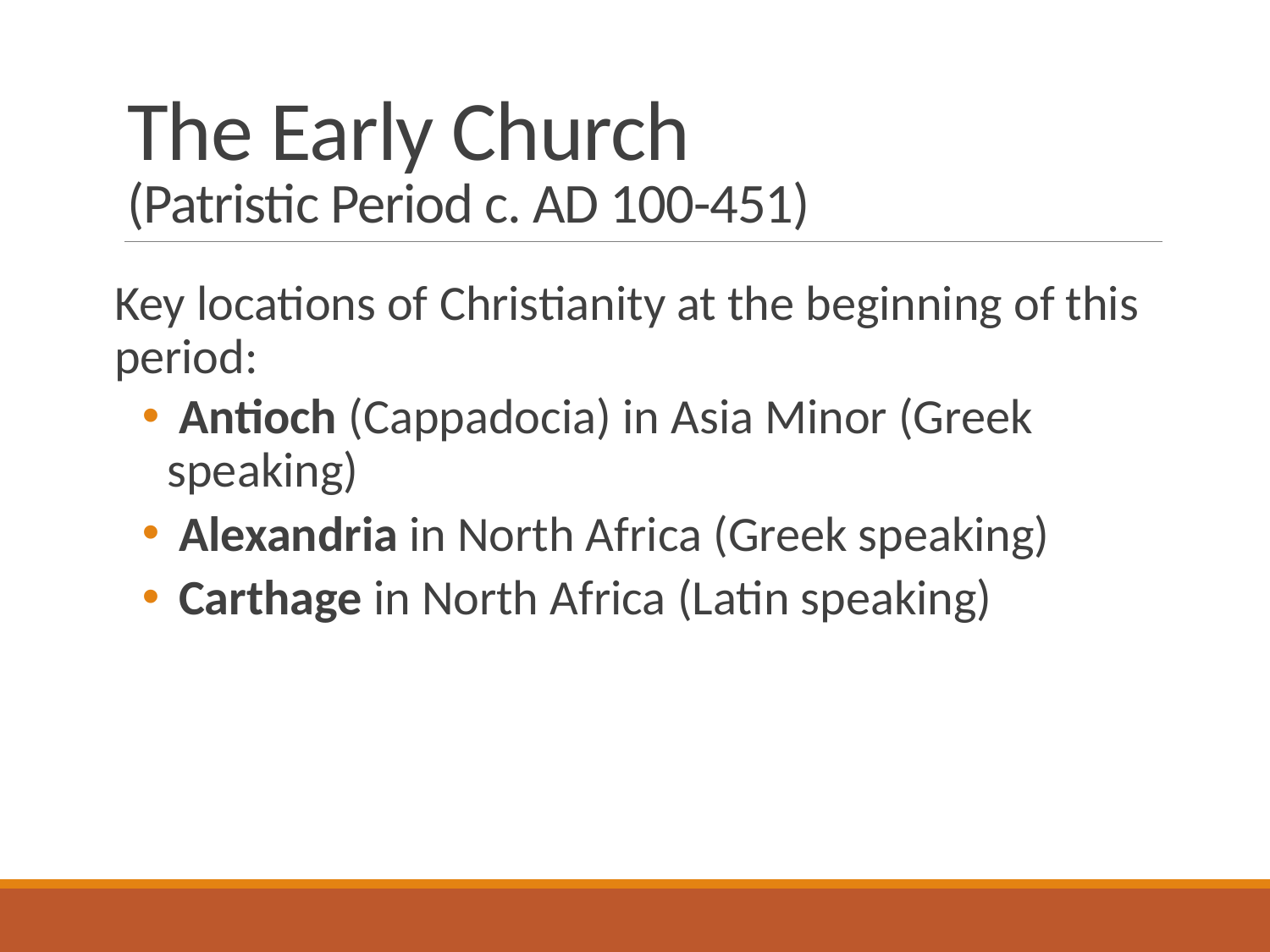

# The Early Church (Patristic Period c. AD 100-451)
Key locations of Christianity at the beginning of this period:
 Antioch (Cappadocia) in Asia Minor (Greek speaking)
 Alexandria in North Africa (Greek speaking)
 Carthage in North Africa (Latin speaking)